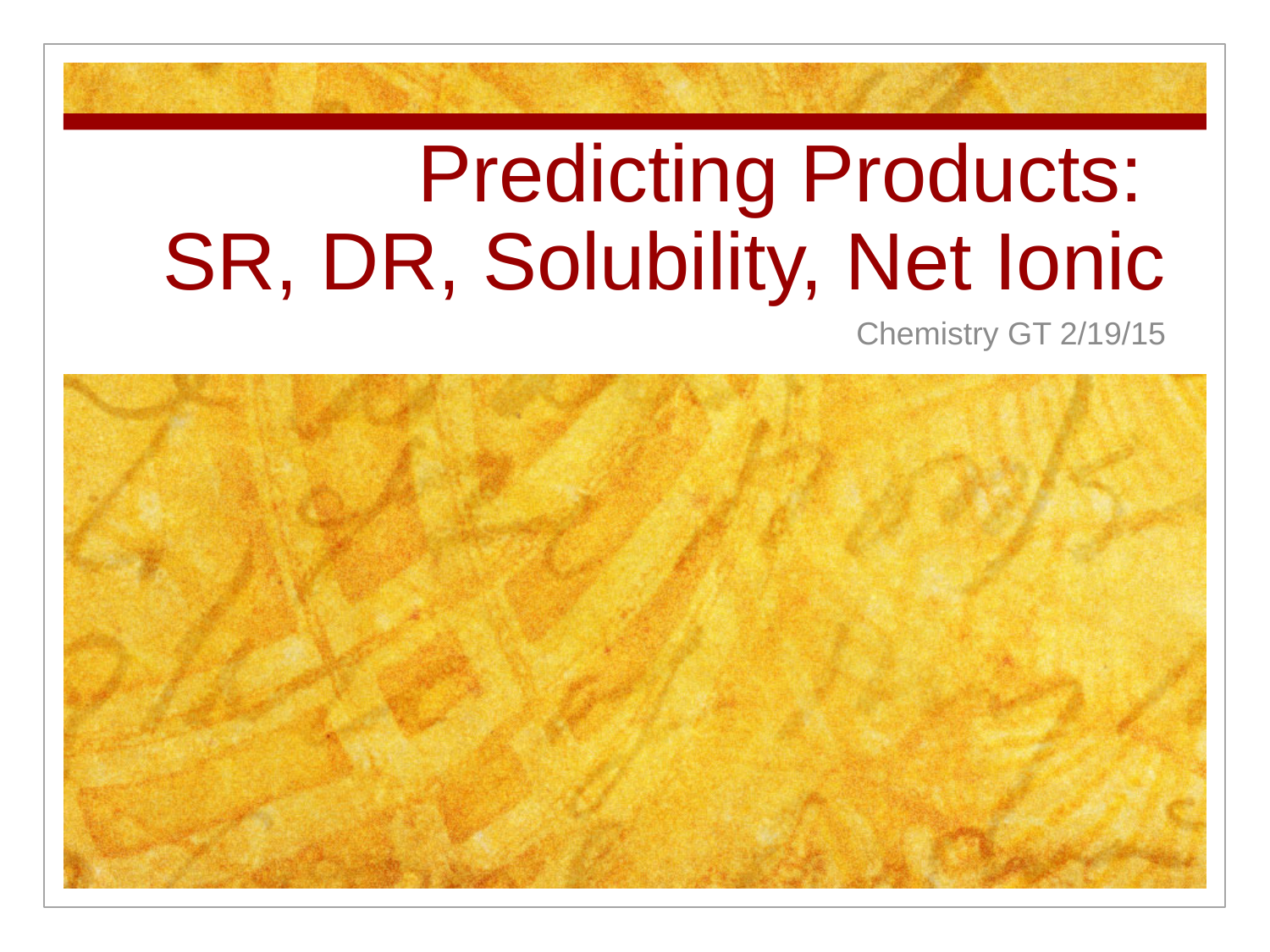

# Predicting Products: SR, DR, Solubility, Net Ionic
Chemistry GT 2/19/15